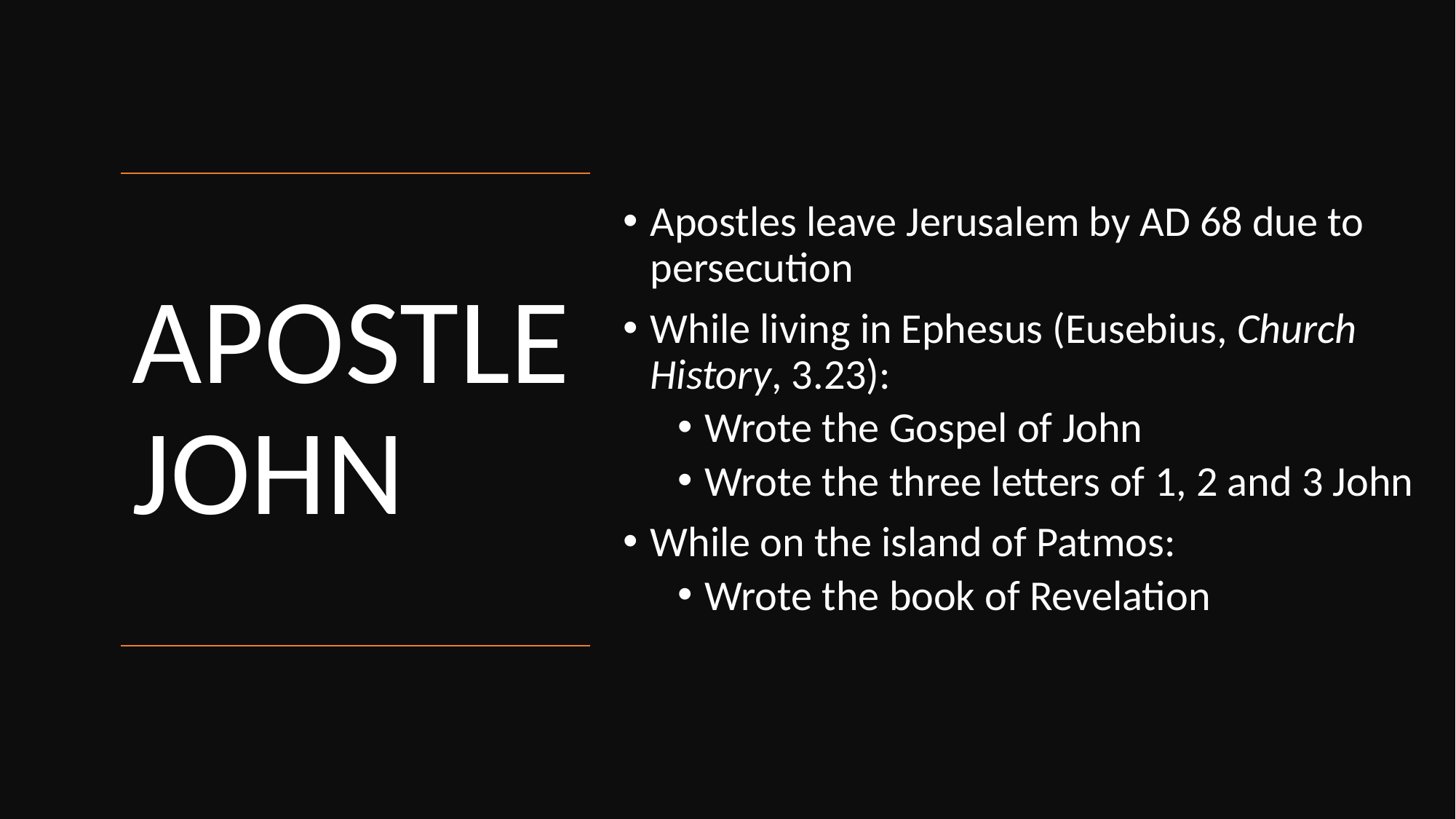

Apostles leave Jerusalem by AD 68 due to persecution
While living in Ephesus (Eusebius, Church History, 3.23):
Wrote the Gospel of John
Wrote the three letters of 1, 2 and 3 John
While on the island of Patmos:
Wrote the book of Revelation
# APOSTLE JOHN